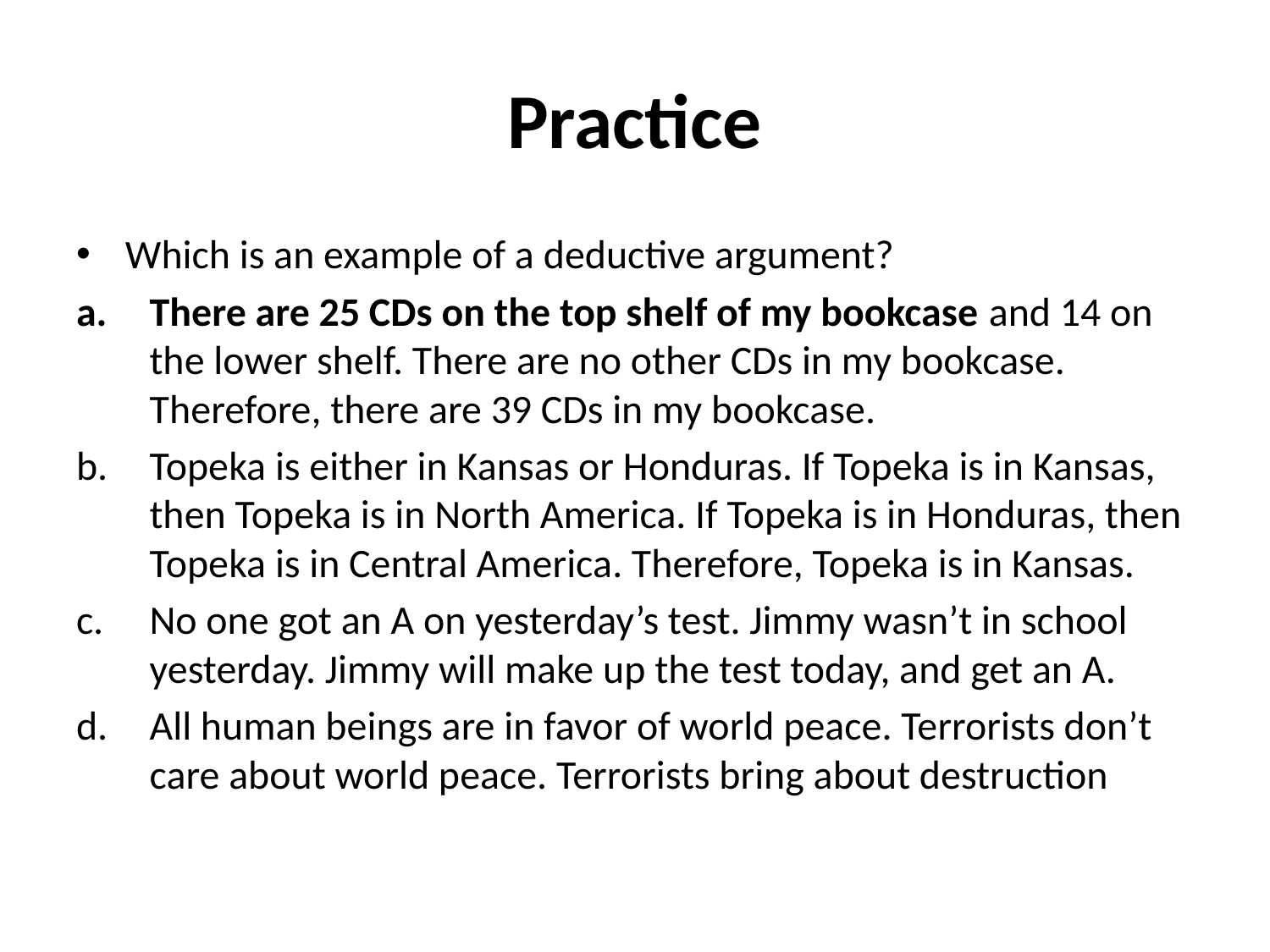

# Practice
Which is an example of a deductive argument?
There are 25 CDs on the top shelf of my bookcase and 14 on the lower shelf. There are no other CDs in my bookcase. Therefore, there are 39 CDs in my bookcase.
Topeka is either in Kansas or Honduras. If Topeka is in Kansas, then Topeka is in North America. If Topeka is in Honduras, then Topeka is in Central America. Therefore, Topeka is in Kansas.
No one got an A on yesterday’s test. Jimmy wasn’t in school yesterday. Jimmy will make up the test today, and get an A.
All human beings are in favor of world peace. Terrorists don’t care about world peace. Terrorists bring about destruction